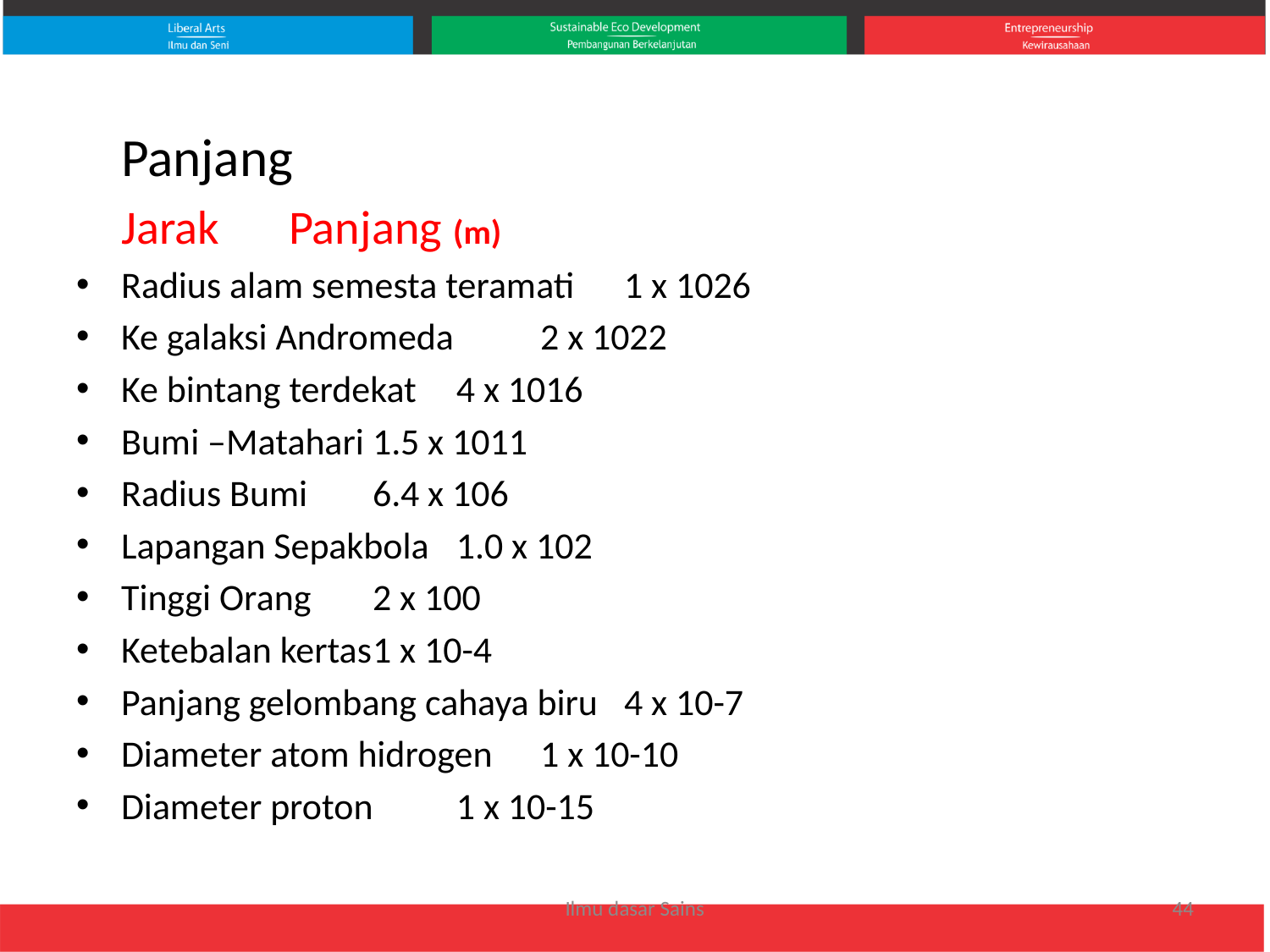

Panjang
	Jarak						Panjang (m)
Radius alam semesta teramati 			1 x 1026
Ke galaksi Andromeda 				2 x 1022
Ke bintang terdekat					4 x 1016
Bumi –Matahari					1.5 x 1011
Radius Bumi						6.4 x 106
Lapangan Sepakbola					1.0 x 102
Tinggi Orang						2 x 100
Ketebalan kertas					1 x 10-4
Panjang gelombang cahaya biru			4 x 10-7
Diameter atom hidrogen				1 x 10-10
Diameter proton 					1 x 10-15

Ilmu dasar Sains
44